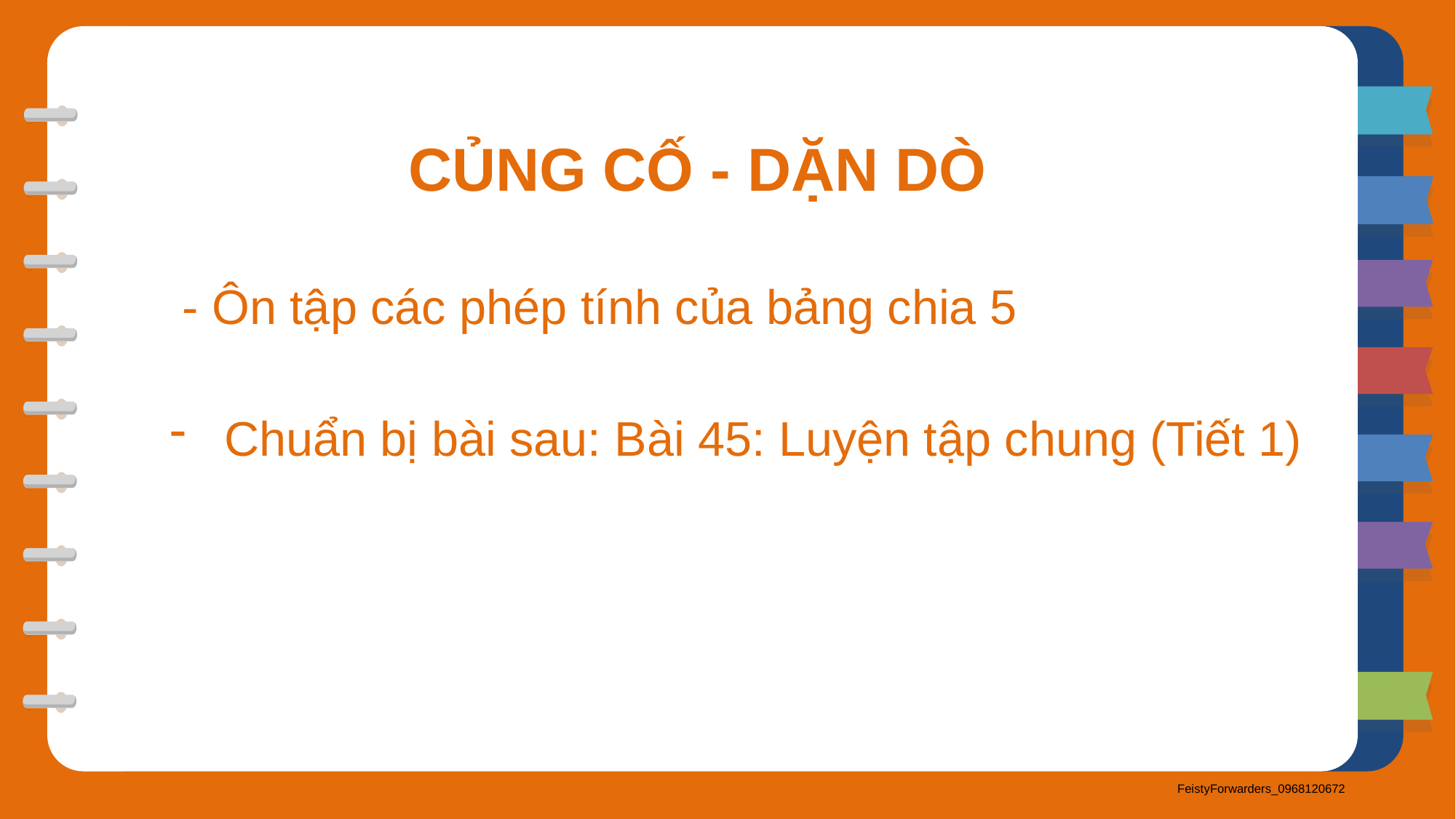

CỦNG CỐ - DẶN DÒ
- Ôn tập các phép tính của bảng chia 5
Chuẩn bị bài sau: Bài 45: Luyện tập chung (Tiết 1)